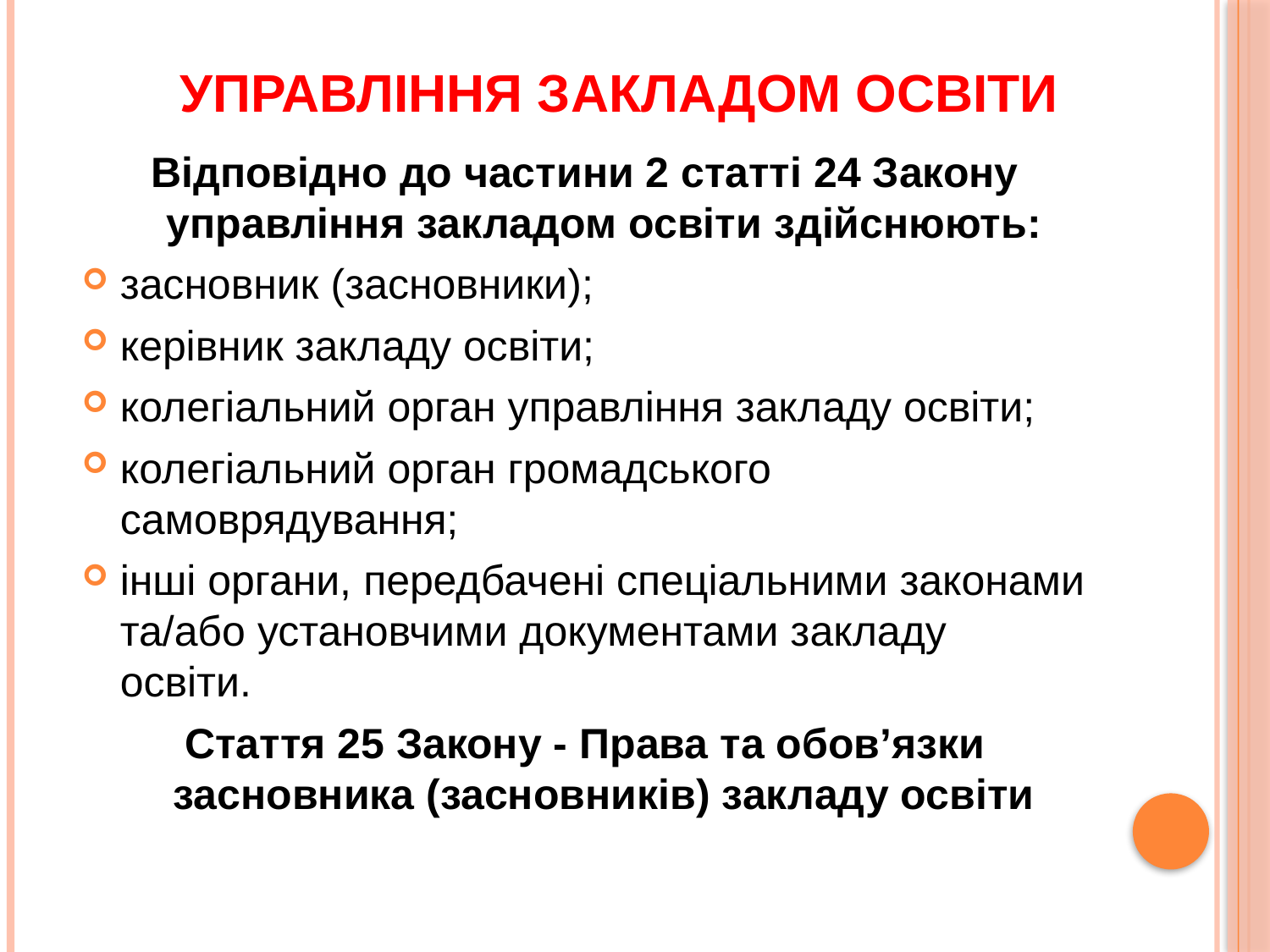

# Управління закладом освіти
Відповідно до частини 2 статті 24 Закону управління закладом освіти здійснюють:
засновник (засновники);
керівник закладу освіти;
колегіальний орган управління закладу освіти;
колегіальний орган громадського самоврядування;
інші органи, передбачені спеціальними законами та/або установчими документами закладу освіти.
Стаття 25 Закону - Права та обов’язки засновника (засновників) закладу освіти